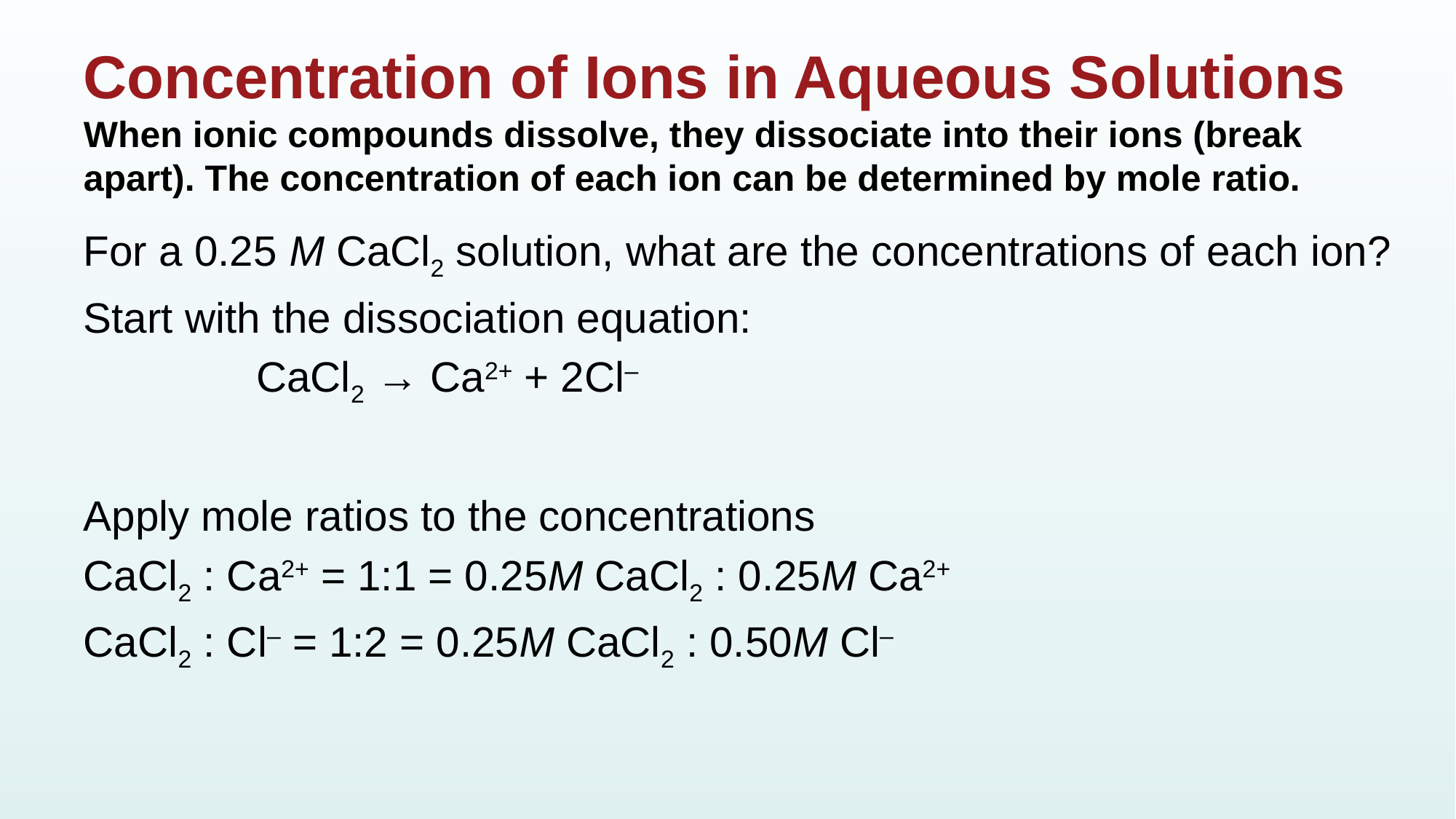

# Concentration of Ions in Aqueous Solutions When ionic compounds dissolve, they dissociate into their ions (break apart). The concentration of each ion can be determined by mole ratio.
For a 0.25 M CaCl2 solution, what are the concentrations of each ion?
Start with the dissociation equation:
		CaCl2 → Ca2+ + 2Cl–

Apply mole ratios to the concentrations
CaCl2 : Ca2+ = 1:1 = 0.25M CaCl2 : 0.25M Ca2+
CaCl2 : Cl– = 1:2 = 0.25M CaCl2 : 0.50M Cl–